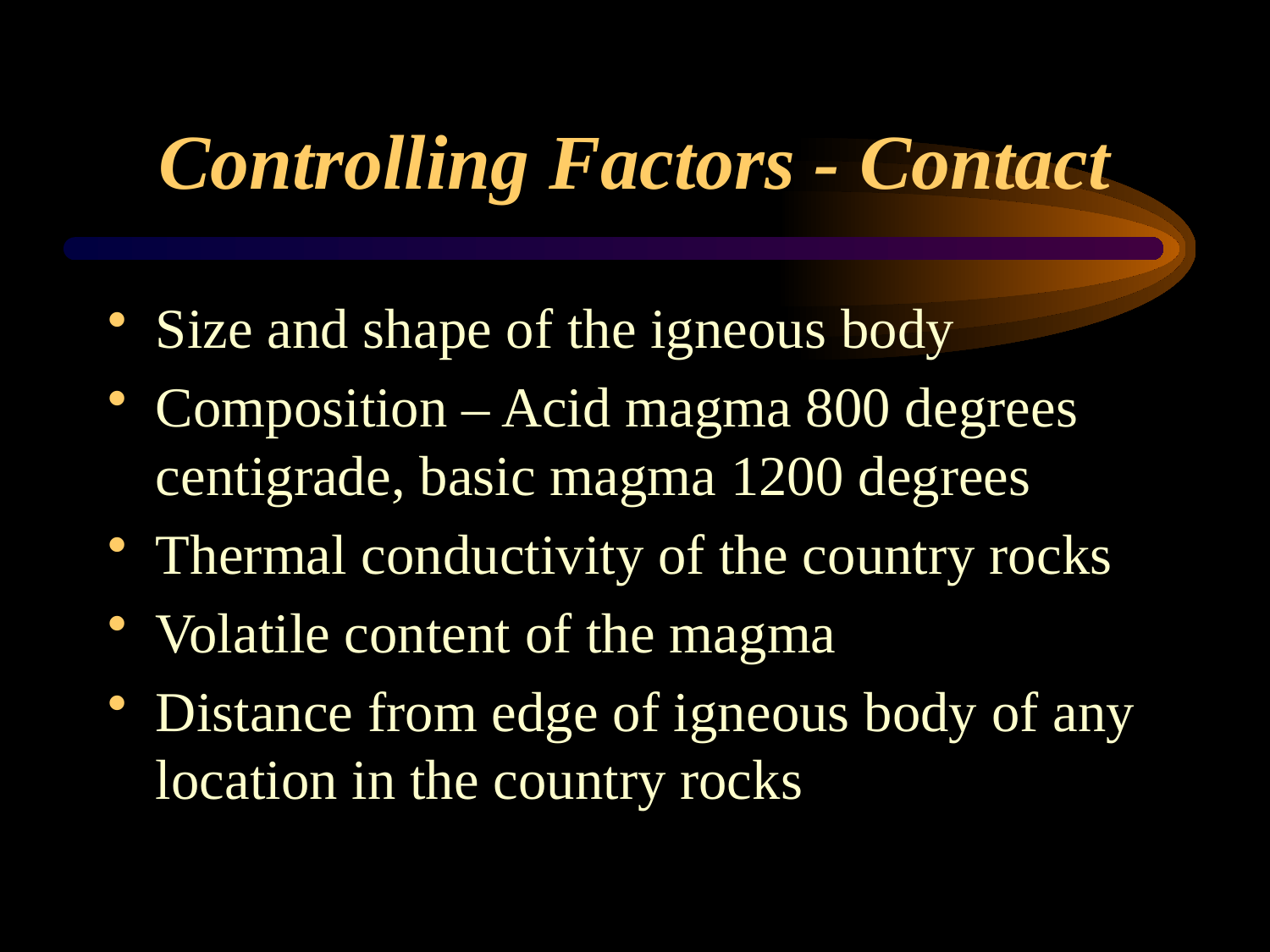

# Controlling Factors - Contact
Size and shape of the igneous body
Composition – Acid magma 800 degrees centigrade, basic magma 1200 degrees
Thermal conductivity of the country rocks
Volatile content of the magma
Distance from edge of igneous body of any location in the country rocks